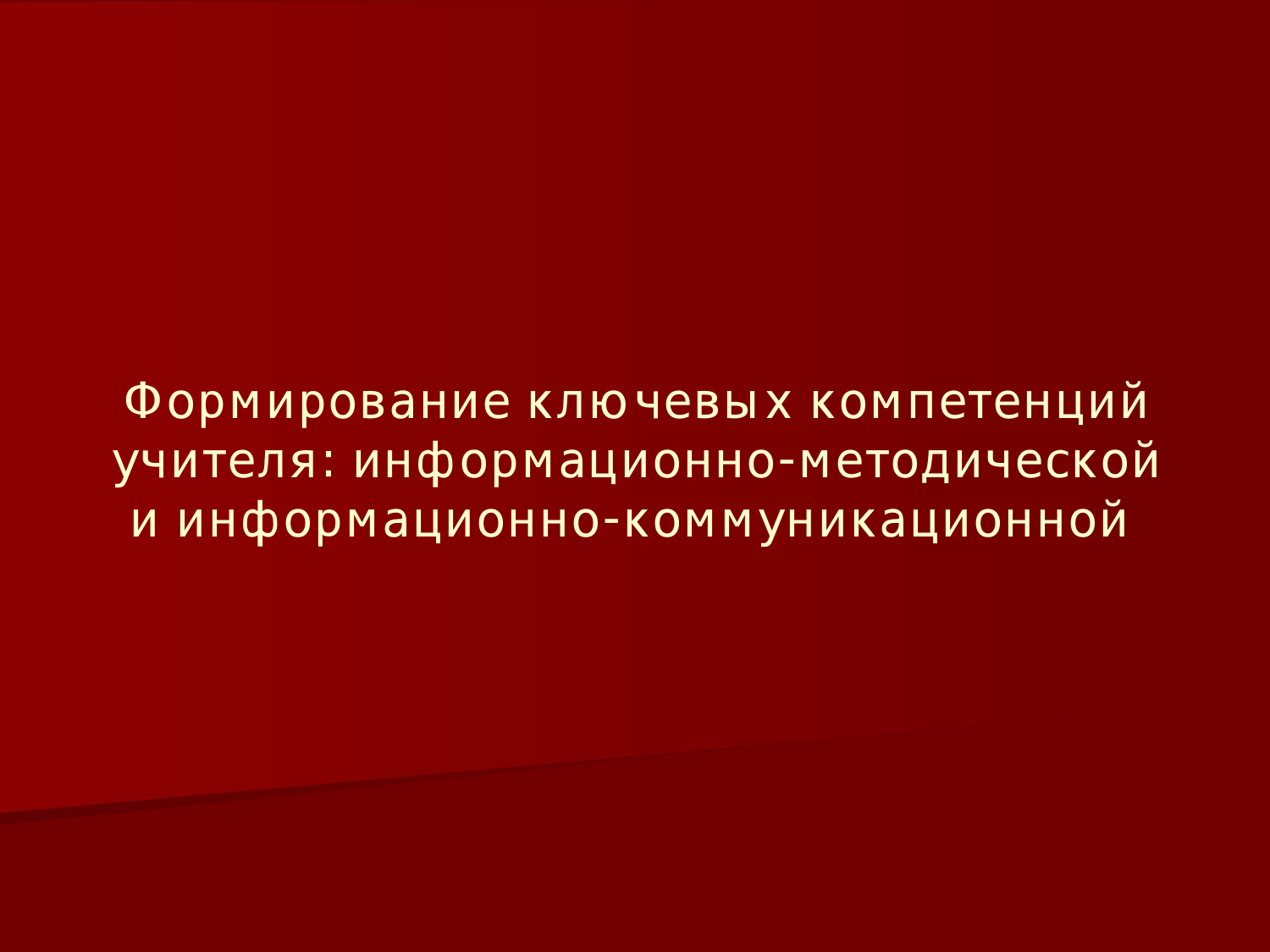

Формирование ключевых компетенций учителя: информационно-методической и информационно-коммуникационной